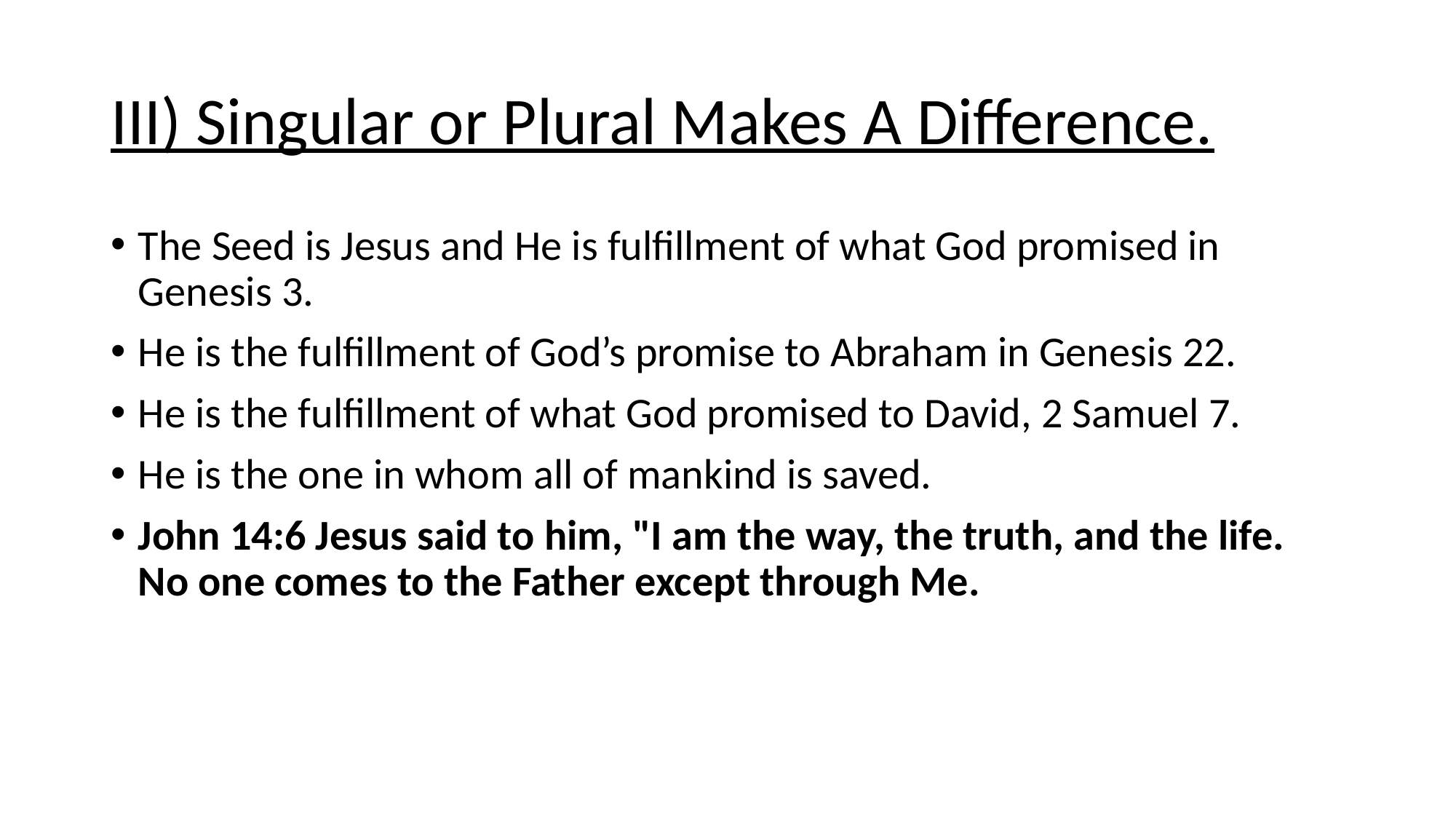

# III) Singular or Plural Makes A Difference.
The Seed is Jesus and He is fulfillment of what God promised in Genesis 3.
He is the fulfillment of God’s promise to Abraham in Genesis 22.
He is the fulfillment of what God promised to David, 2 Samuel 7.
He is the one in whom all of mankind is saved.
John 14:6 Jesus said to him, "I am the way, the truth, and the life. No one comes to the Father except through Me.